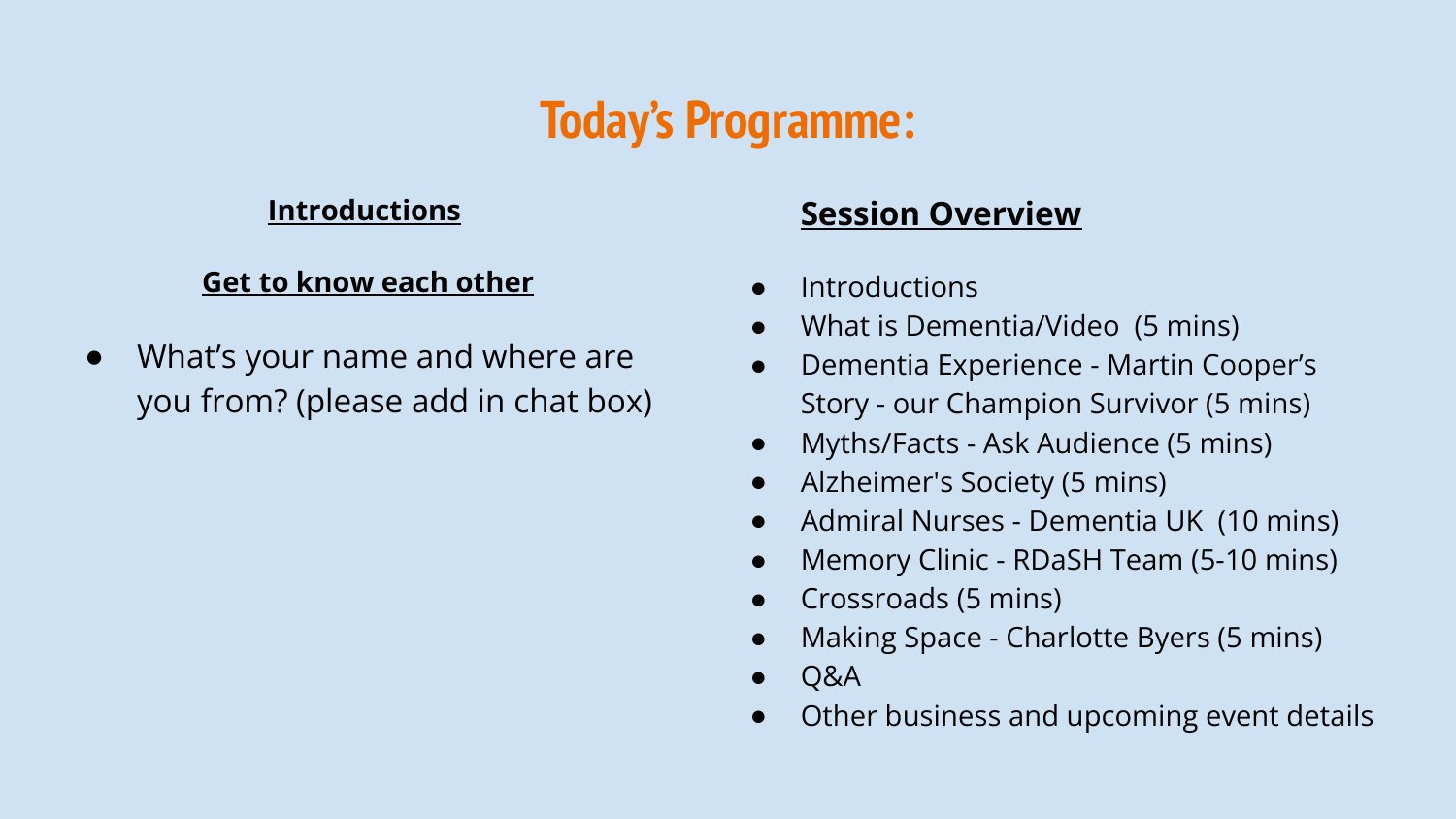

# Today’s Programme:
Introductions
Get to know each other
What’s your name and where are you from? (please add in chat box)

Session Overview
Introductions
What is Dementia/Video  (5 mins)
Dementia Experience - Martin Cooper’s Story - our Champion Survivor (5 mins)
Myths/Facts - Ask Audience (5 mins)
Alzheimer's Society (5 mins)
Admiral Nurses - Dementia UK  (10 mins)
Memory Clinic - RDaSH Team (5-10 mins)
Crossroads (5 mins)
Making Space - Charlotte Byers (5 mins)
Q&A
Other business and upcoming event details